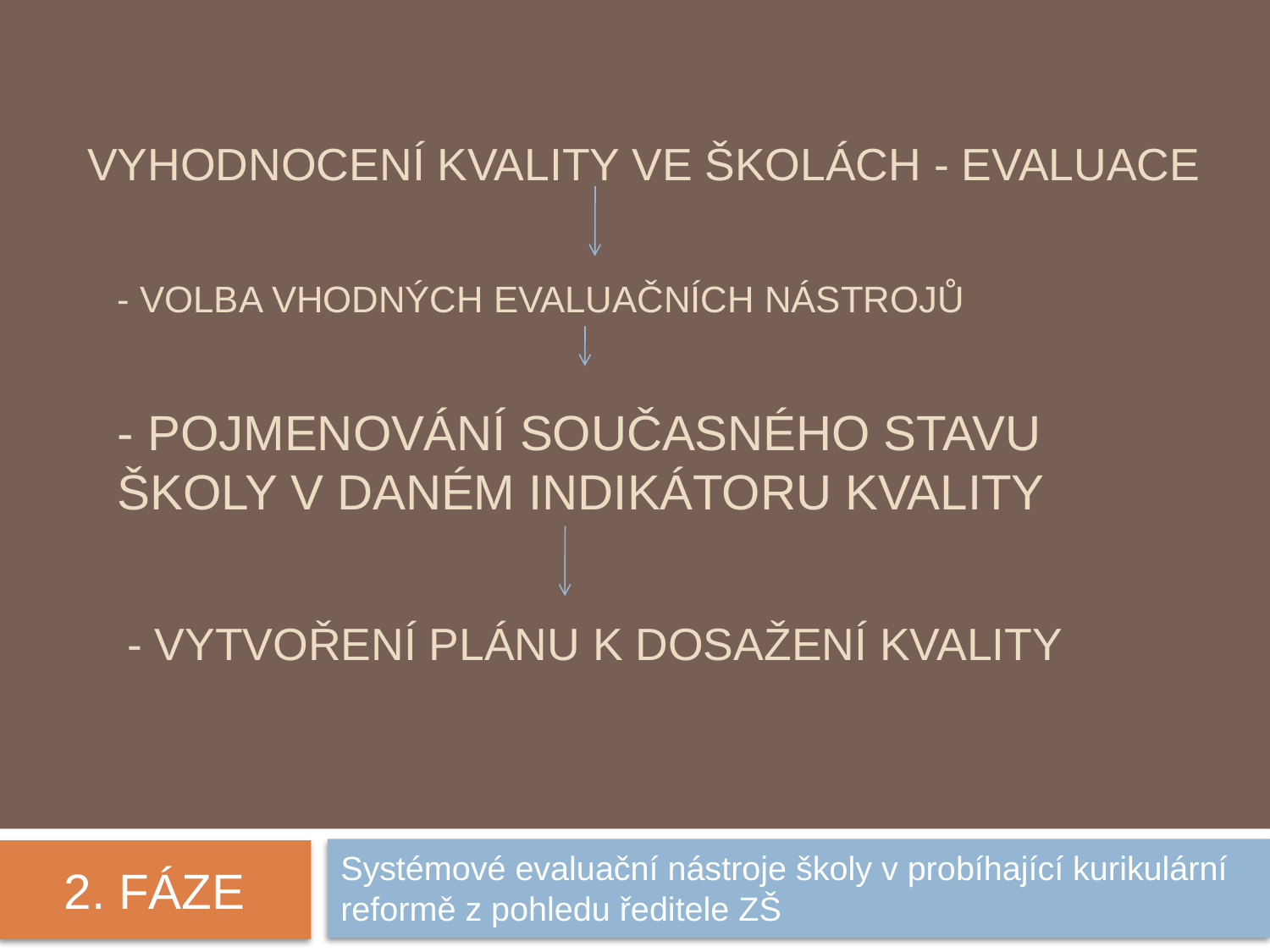

# Vyhodnocení kvality ve školách - evaluace
- volba VHODNÝCH EVALUAČNÍCH NÁSTROJŮ
- Pojmenování současného stavu školy v daném indikátoru kvality
- Vytvoření plánu k dosažení kvality
Systémové evaluační nástroje školy v probíhající kurikulární reformě z pohledu ředitele ZŠ
2. fáze